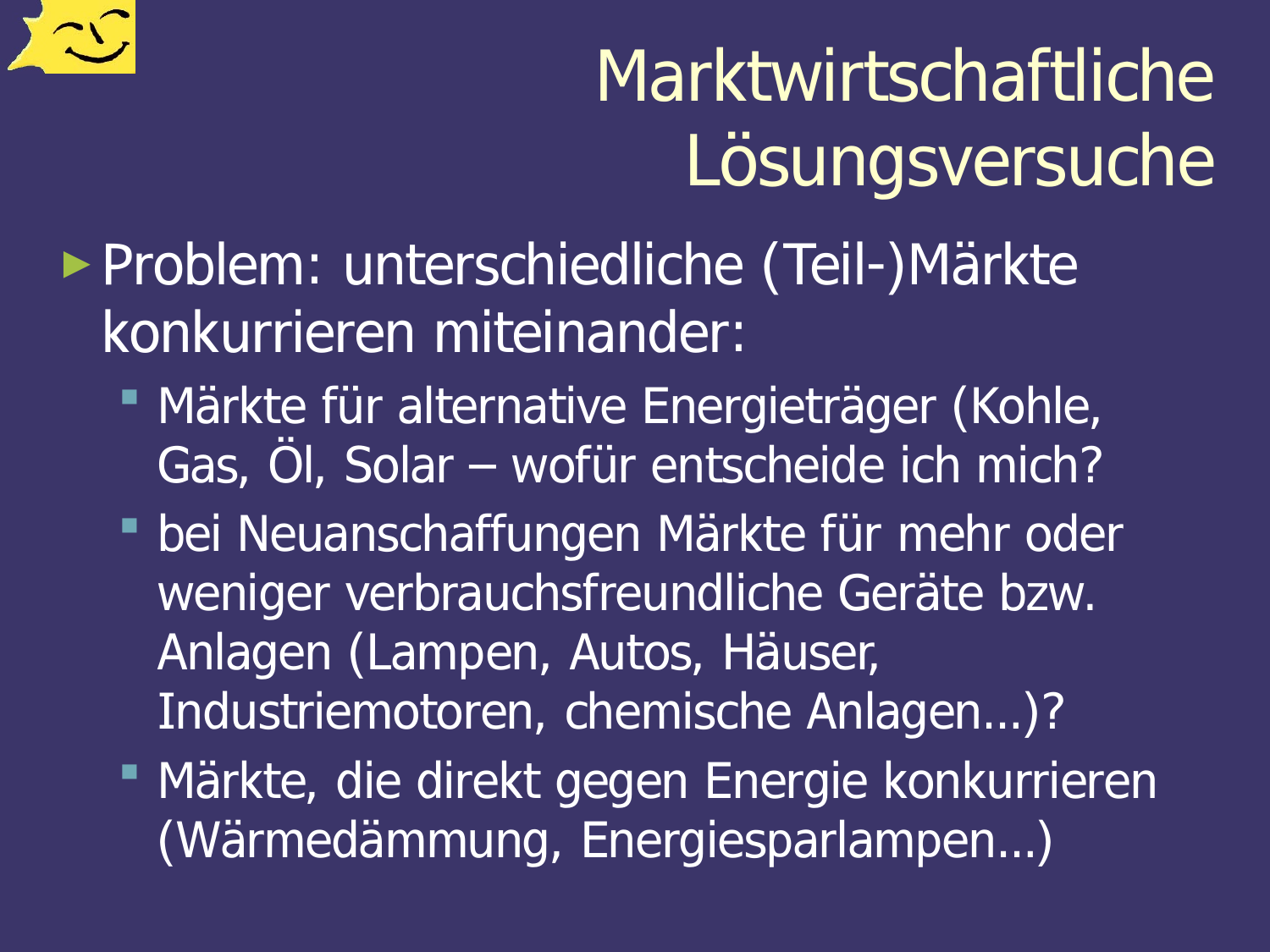

# Marktwirtschaftliche Lösungsversuche
Problem: unterschiedliche (Teil-)Märkte konkurrieren miteinander:
Märkte für alternative Energieträger (Kohle, Gas, Öl, Solar – wofür entscheide ich mich?
bei Neuanschaffungen Märkte für mehr oder weniger verbrauchsfreundliche Geräte bzw. Anlagen (Lampen, Autos, Häuser, Industriemotoren, chemische Anlagen…)?
Märkte, die direkt gegen Energie konkurrieren (Wärmedämmung, Energiesparlampen…)